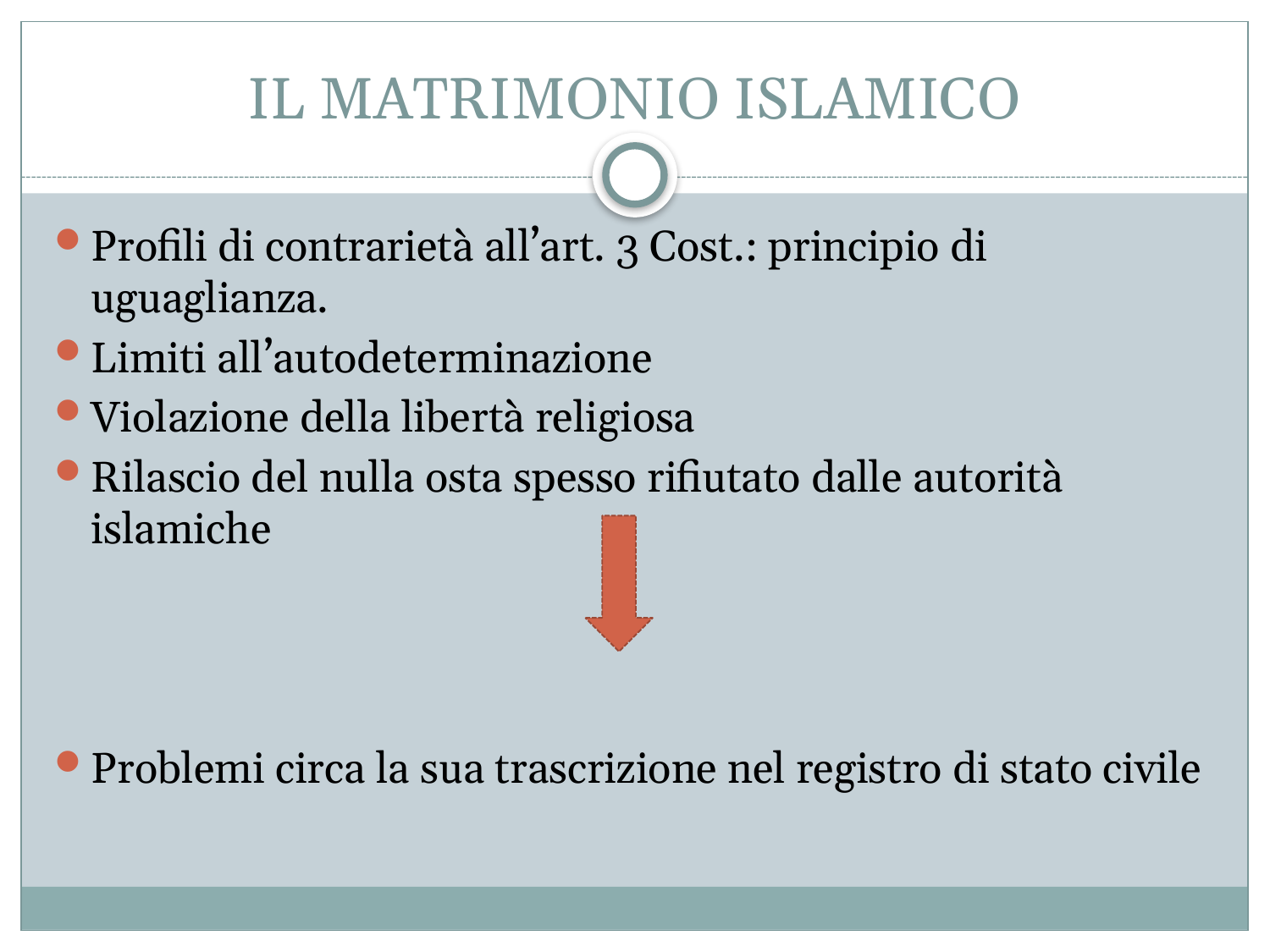

# IL MATRIMONIO ISLAMICO
Profili di contrarietà all’art. 3 Cost.: principio di uguaglianza.
Limiti all’autodeterminazione
Violazione della libertà religiosa
Rilascio del nulla osta spesso rifiutato dalle autorità islamiche

Problemi circa la sua trascrizione nel registro di stato civile